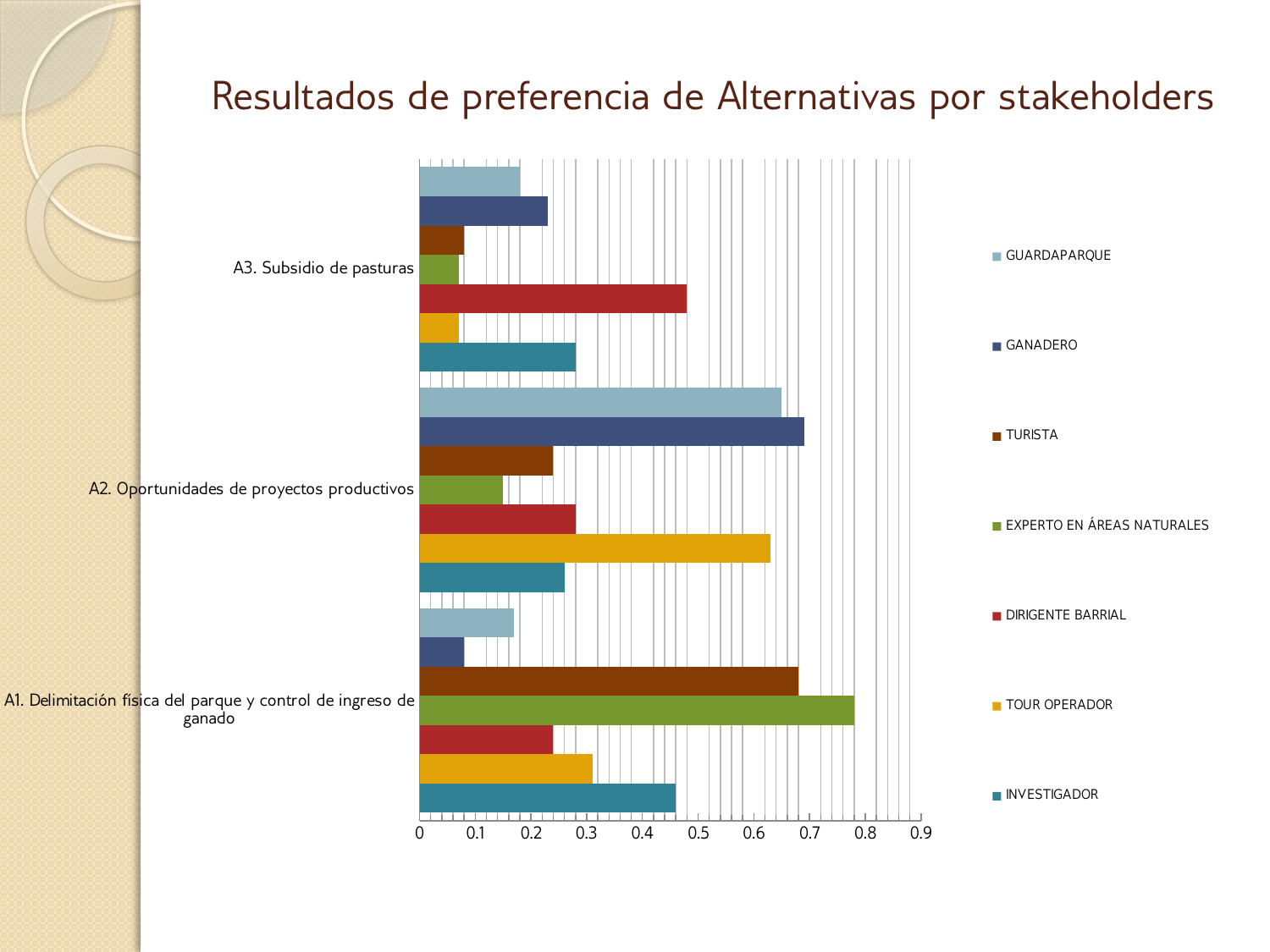

### Chart

| Category | INVESTIGADOR | TOUR OPERADOR | DIRIGENTE BARRIAL | EXPERTO EN ÁREAS NATURALES | TURISTA | GANADERO | GUARDAPARQUE |
|---|---|---|---|---|---|---|---|
| A1. Delimitación física del parque y control de ingreso de ganado | 0.46 | 0.31000000000000044 | 0.2400000000000002 | 0.78 | 0.68 | 0.08000000000000004 | 0.17 |
| A2. Oportunidades de proyectos productivos | 0.26 | 0.630000000000001 | 0.2800000000000001 | 0.15000000000000022 | 0.2400000000000002 | 0.6900000000000006 | 0.6500000000000011 |
| A3. Subsidio de pasturas | 0.2800000000000001 | 0.07000000000000002 | 0.4800000000000003 | 0.07000000000000002 | 0.08000000000000004 | 0.23 | 0.18000000000000022 |
# Resultados de preferencia de Alternativas por stakeholders